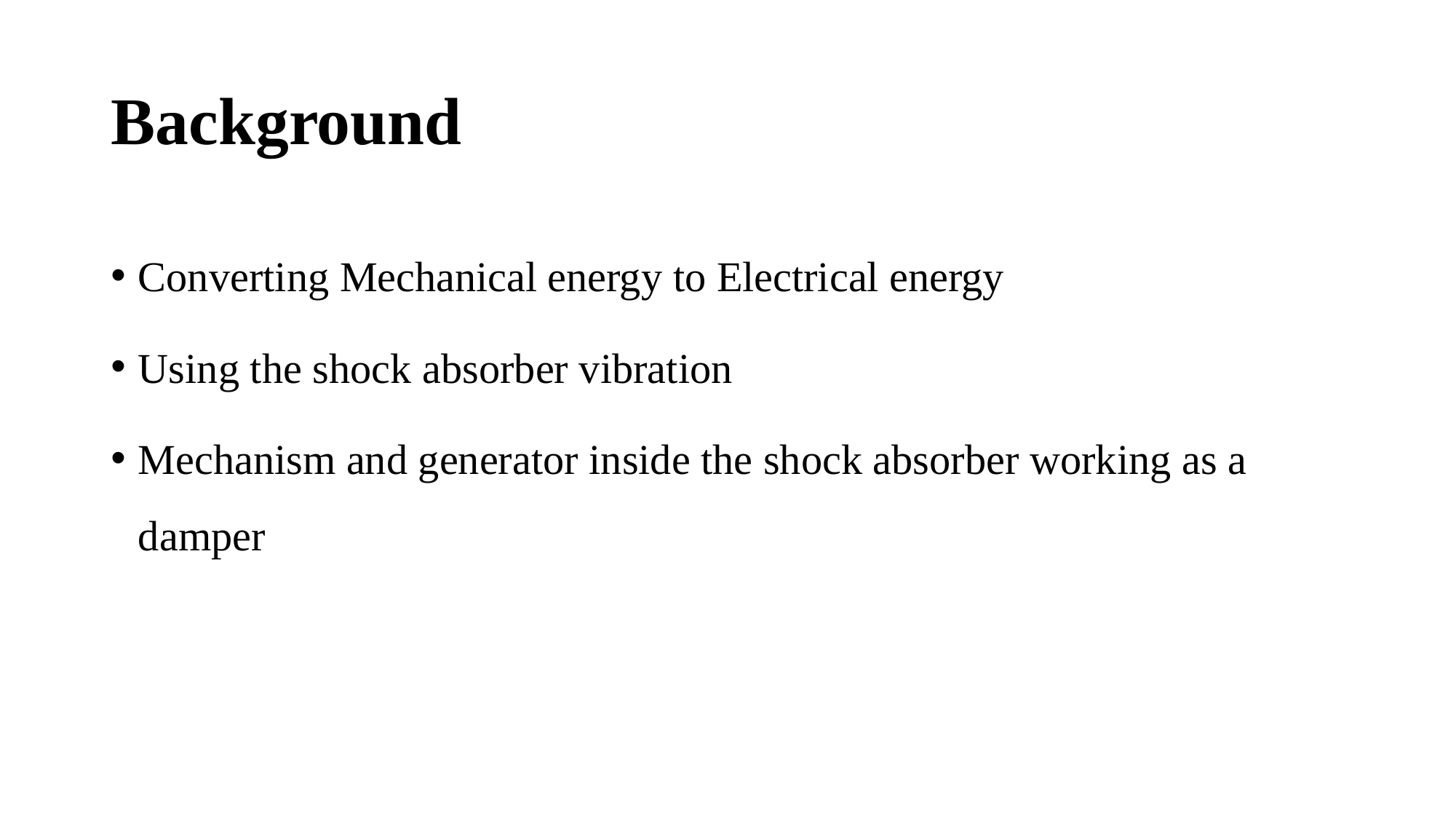

# Background
Converting Mechanical energy to Electrical energy
Using the shock absorber vibration
Mechanism and generator inside the shock absorber working as a damper